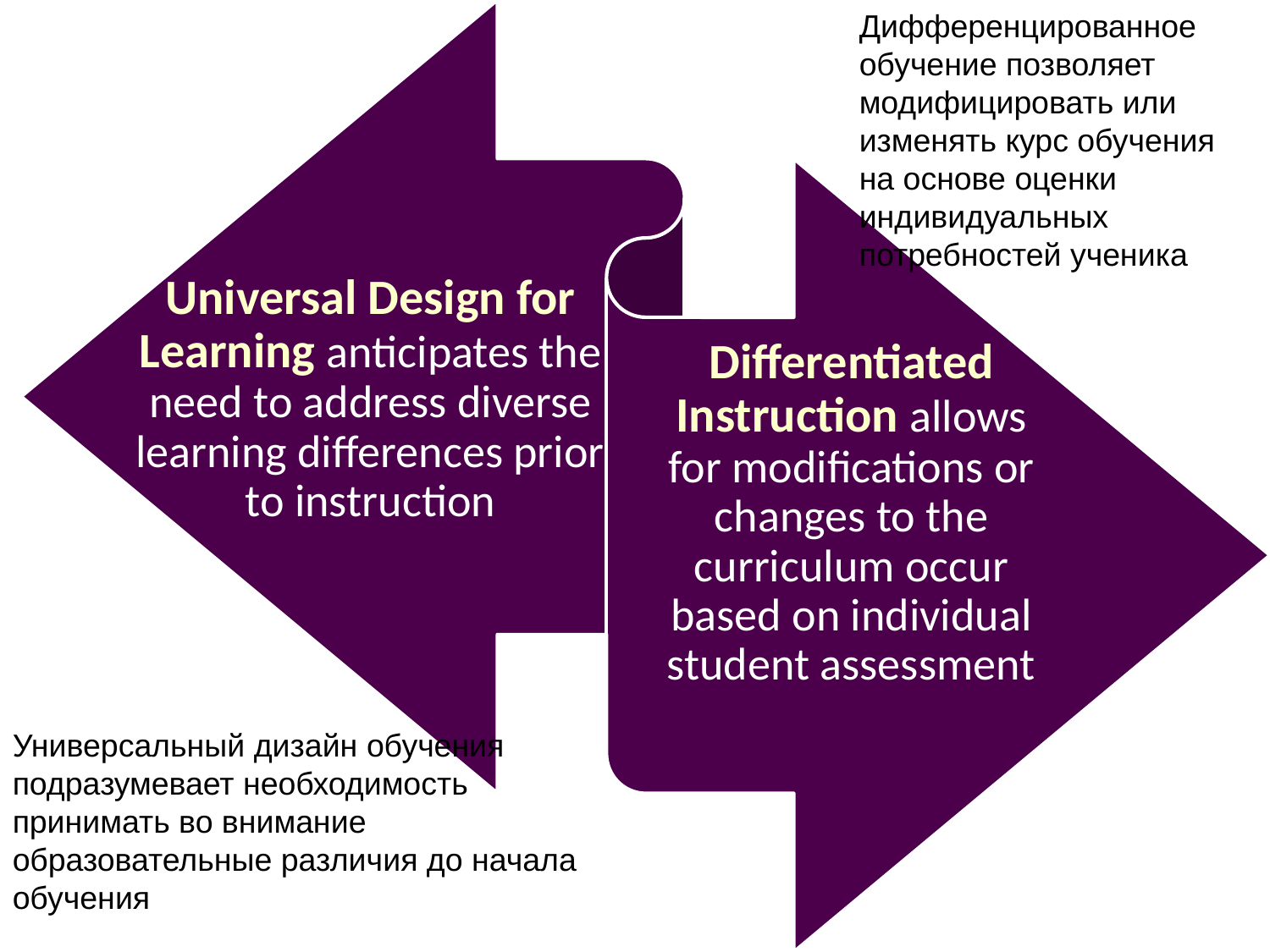

Differentiated Instruction allows for modifications or changes to the curriculum occur based on individual student assessment
Universal Design for Learning anticipates the need to address diverse learning differences prior to instruction
Дифференцированное обучение позволяет модифицировать или изменять курс обучения на основе оценки индивидуальных потребностей ученика
Универсальный дизайн обучения подразумевает необходимость принимать во внимание образовательные различия до начала обучения